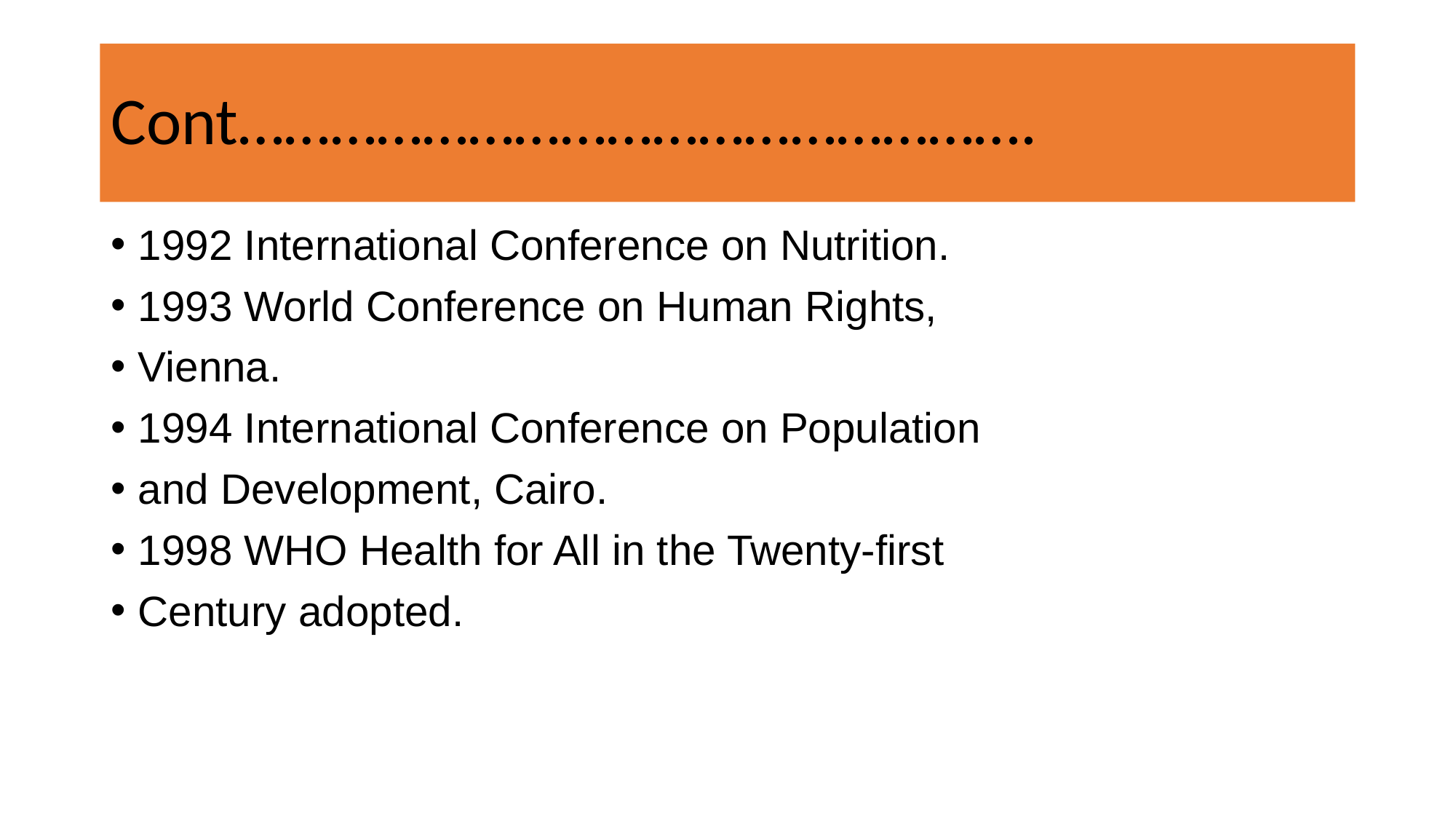

# Cont…………………………………………….
1992 International Conference on Nutrition.
1993 World Conference on Human Rights,
Vienna.
1994 International Conference on Population
and Development, Cairo.
1998 WHO Health for All in the Twenty-first
Century adopted.